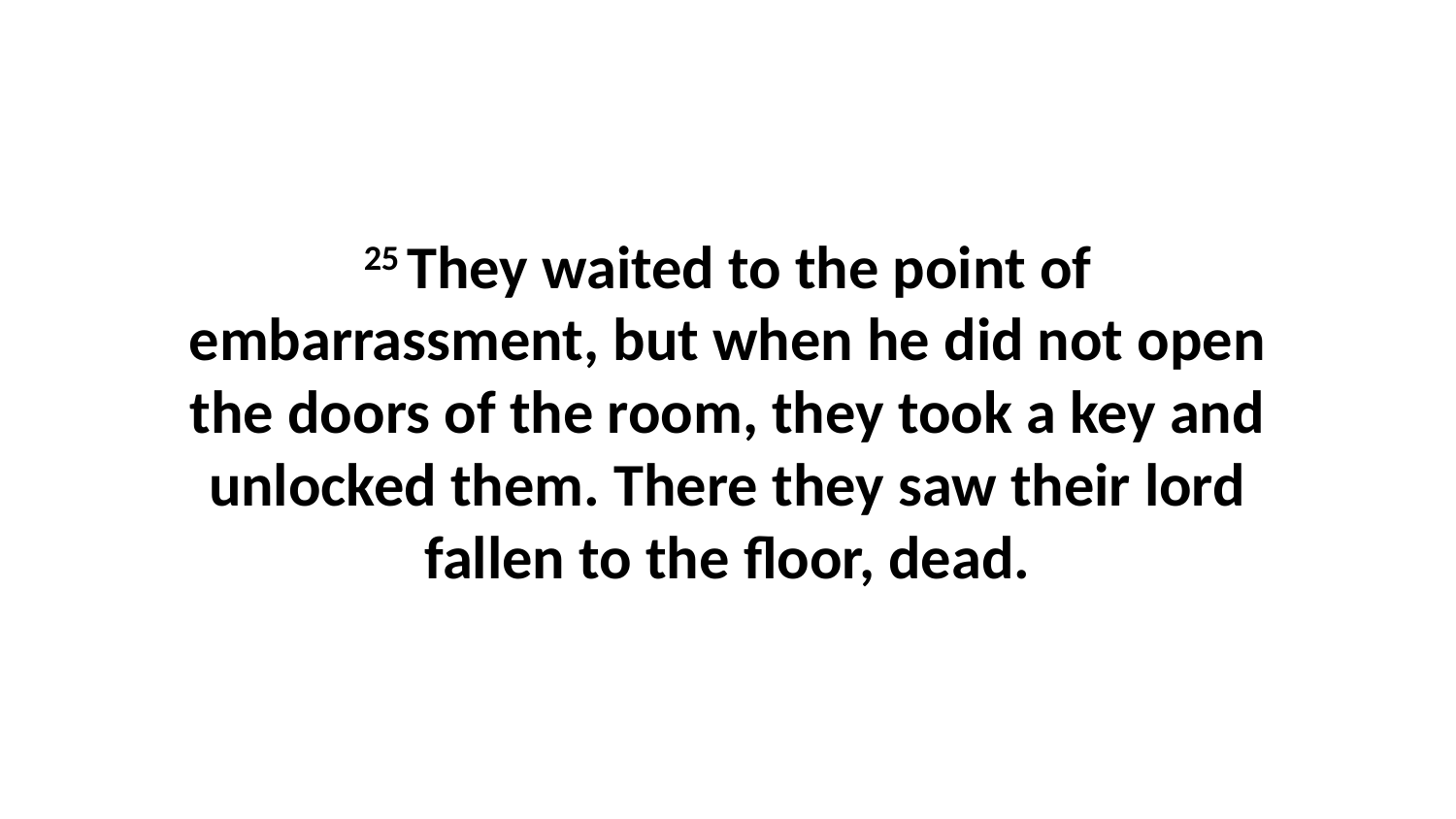

25 They waited to the point of embarrassment, but when he did not open the doors of the room, they took a key and unlocked them. There they saw their lord fallen to the floor, dead.